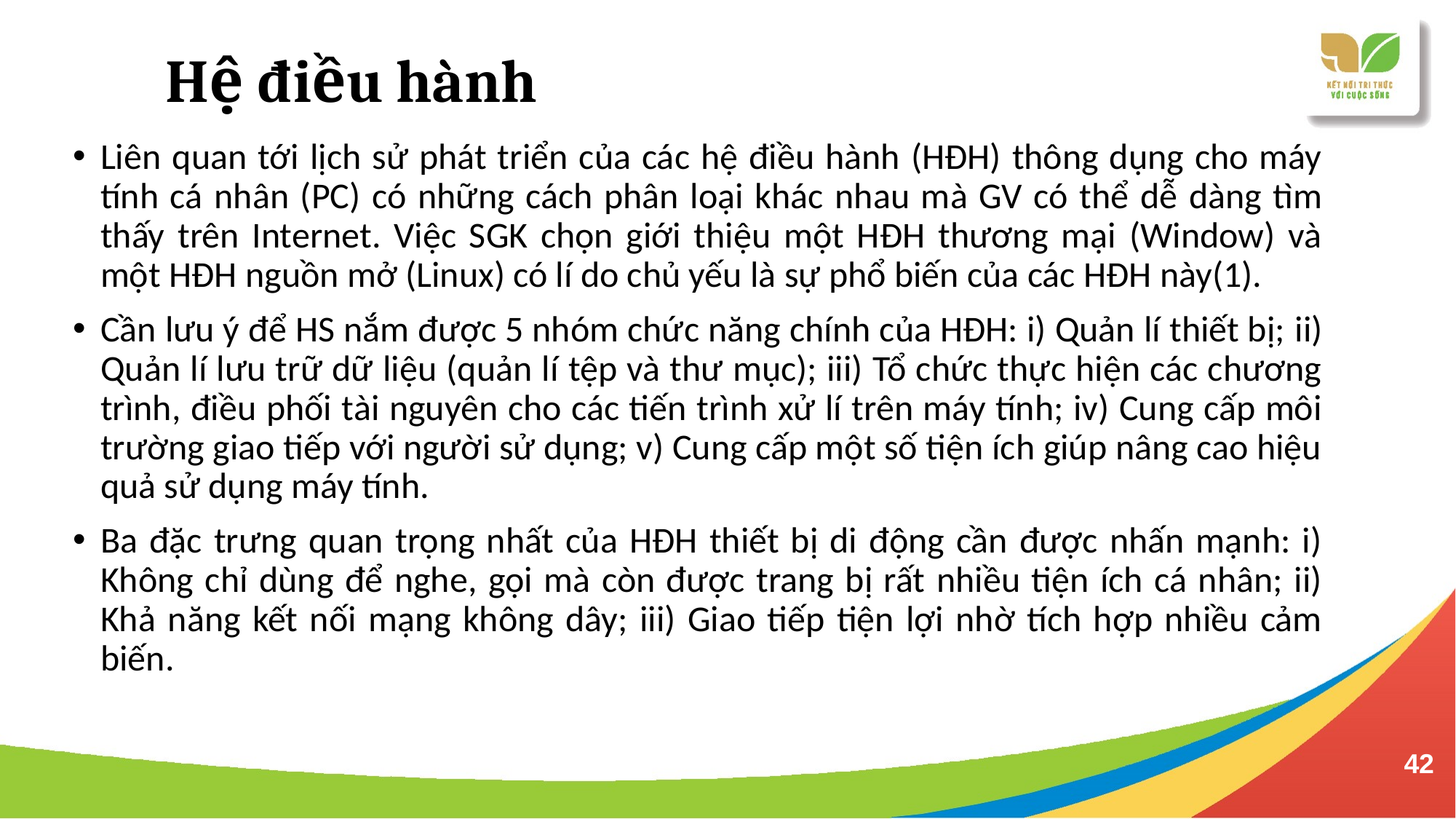

Hệ điều hành
Liên quan tới lịch sử phát triển của các hệ điều hành (HĐH) thông dụng cho máy tính cá nhân (PC) có những cách phân loại khác nhau mà GV có thể dễ dàng tìm thấy trên Internet. Việc SGK chọn giới thiệu một HĐH thương mại (Window) và một HĐH nguồn mở (Linux) có lí do chủ yếu là sự phổ biến của các HĐH này(1).
Cần lưu ý để HS nắm được 5 nhóm chức năng chính của HĐH: i) Quản lí thiết bị; ii) Quản lí lưu trữ dữ liệu (quản lí tệp và thư mục); iii) Tổ chức thực hiện các chương trình, điều phối tài nguyên cho các tiến trình xử lí trên máy tính; iv) Cung cấp môi trường giao tiếp với người sử dụng; v) Cung cấp một số tiện ích giúp nâng cao hiệu quả sử dụng máy tính.
Ba đặc trưng quan trọng nhất của HĐH thiết bị di động cần được nhấn mạnh: i) Không chỉ dùng để nghe, gọi mà còn được trang bị rất nhiều tiện ích cá nhân; ii) Khả năng kết nối mạng không dây; iii) Giao tiếp tiện lợi nhờ tích hợp nhiều cảm biến.